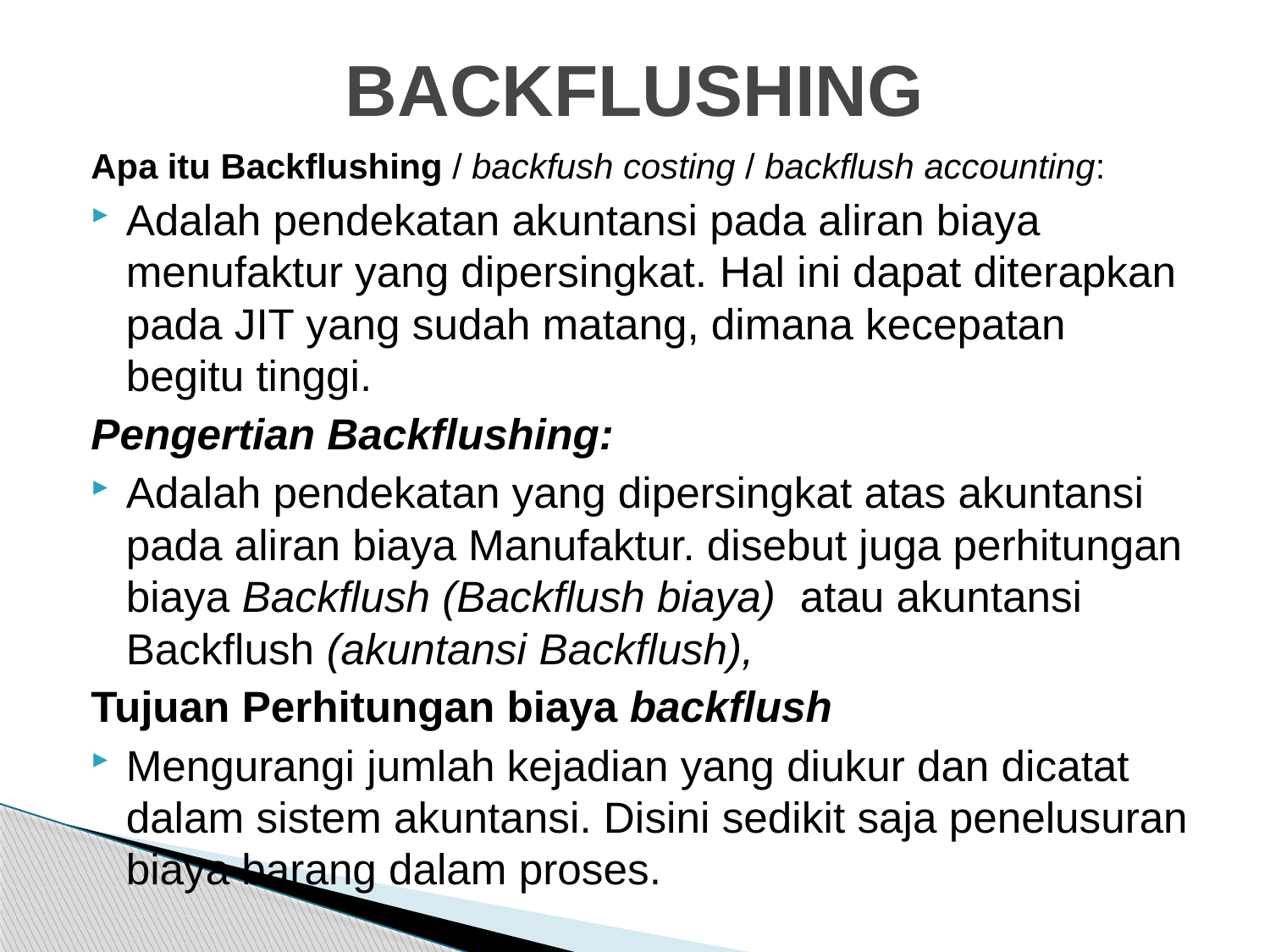

# BACKFLUSHING
Apa itu Backflushing / backfush costing / backflush accounting:
Adalah pendekatan akuntansi pada aliran biaya menufaktur yang dipersingkat. Hal ini dapat diterapkan pada JIT yang sudah matang, dimana kecepatan begitu tinggi.
Pengertian Backflushing:
Adalah pendekatan yang dipersingkat atas akuntansi pada aliran biaya Manufaktur. disebut juga perhitungan biaya Backflush (Backflush biaya)  atau akuntansi Backflush (akuntansi Backflush),
Tujuan Perhitungan biaya backflush
Mengurangi jumlah kejadian yang diukur dan dicatat dalam sistem akuntansi. Disini sedikit saja penelusuran biaya barang dalam proses.